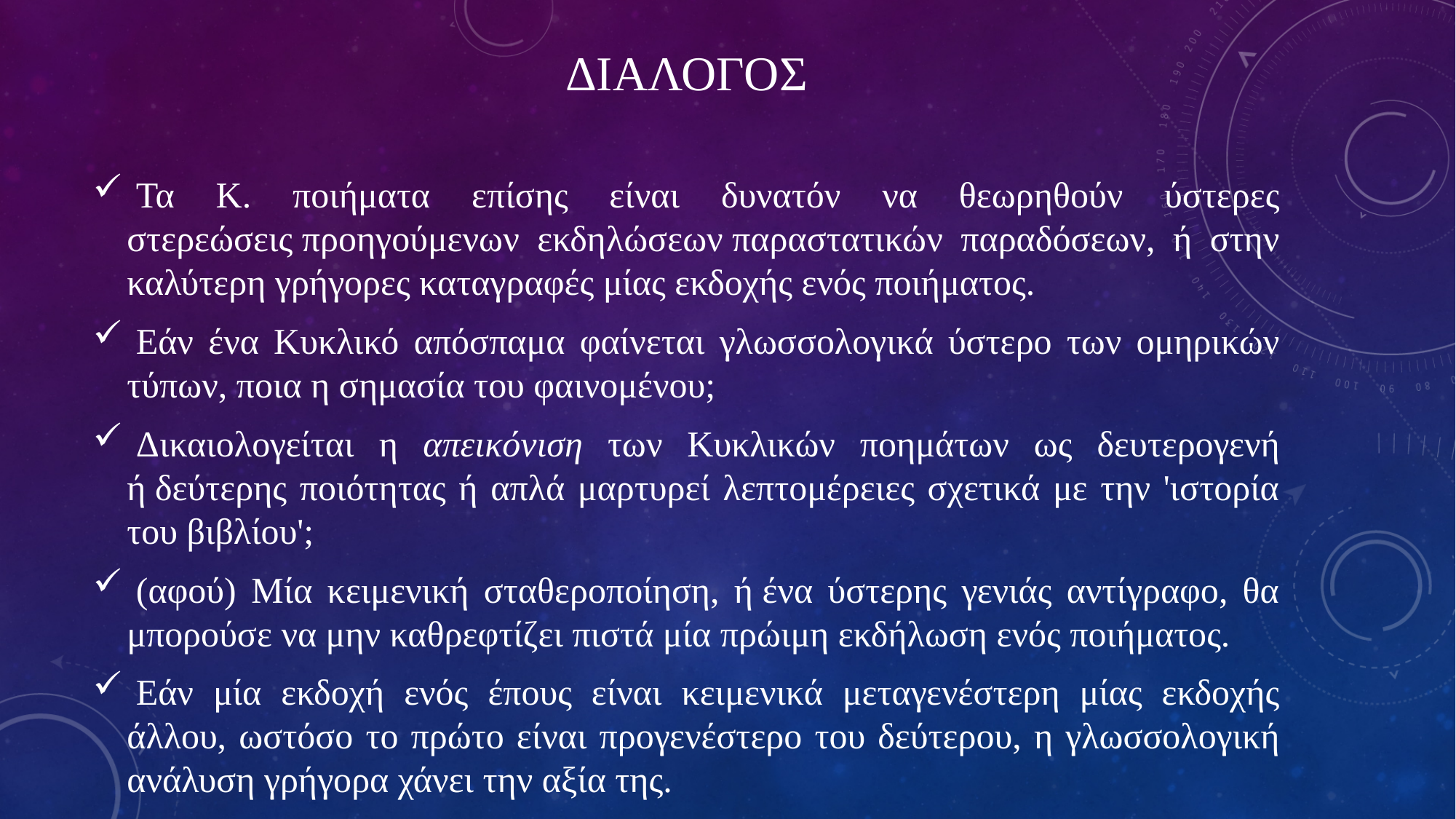

# διαλογοσ
 Τα Κ. ποιήματα επίσης είναι δυνατόν να θεωρηθούν ύστερες στερεώσεις προηγούμενων εκδηλώσεων παραστατικών παραδόσεων, ή στην καλύτερη γρήγορες καταγραφές μίας εκδοχής ενός ποιήματος.
 Εάν ένα Κυκλικό απόσπαμα φαίνεται γλωσσολογικά ύστερο των ομηρικών τύπων, ποια η σημασία του φαινομένου;
 Δικαιολογείται η απεικόνιση των Κυκλικών ποημάτων ως δευτερογενή ή δεύτερης ποιότητας ή απλά μαρτυρεί λεπτομέρειες σχετικά με την 'ιστορία του βιβλίου';
 (αφού) Μία κειμενική σταθεροποίηση, ή ένα ύστερης γενιάς αντίγραφο, θα μπορούσε να μην καθρεφτίζει πιστά μία πρώιμη εκδήλωση ενός ποιήματος.
 Εάν μία εκδοχή ενός έπους είναι κειμενικά μεταγενέστερη μίας εκδοχής άλλου, ωστόσο το πρώτο είναι προγενέστερο του δεύτερου, η γλωσσολογική ανάλυση γρήγορα χάνει την αξία της.